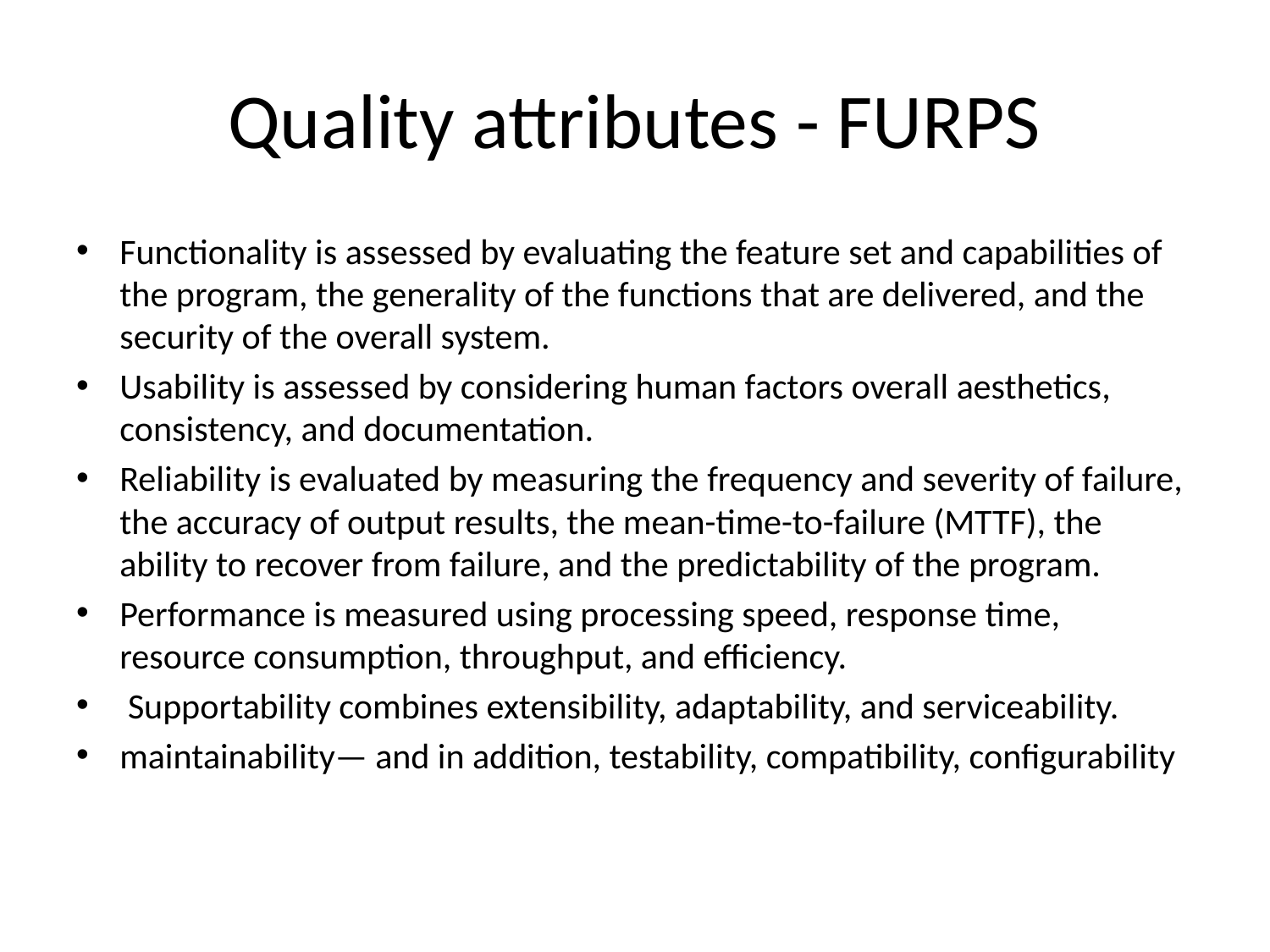

# Quality attributes - FURPS
Functionality is assessed by evaluating the feature set and capabilities of the program, the generality of the functions that are delivered, and the security of the overall system.
Usability is assessed by considering human factors overall aesthetics, consistency, and documentation.
Reliability is evaluated by measuring the frequency and severity of failure, the accuracy of output results, the mean-time-to-failure (MTTF), the ability to recover from failure, and the predictability of the program.
Performance is measured using processing speed, response time, resource consumption, throughput, and efficiency.
 Supportability combines extensibility, adaptability, and serviceability.
maintainability— and in addition, testability, compatibility, configurability